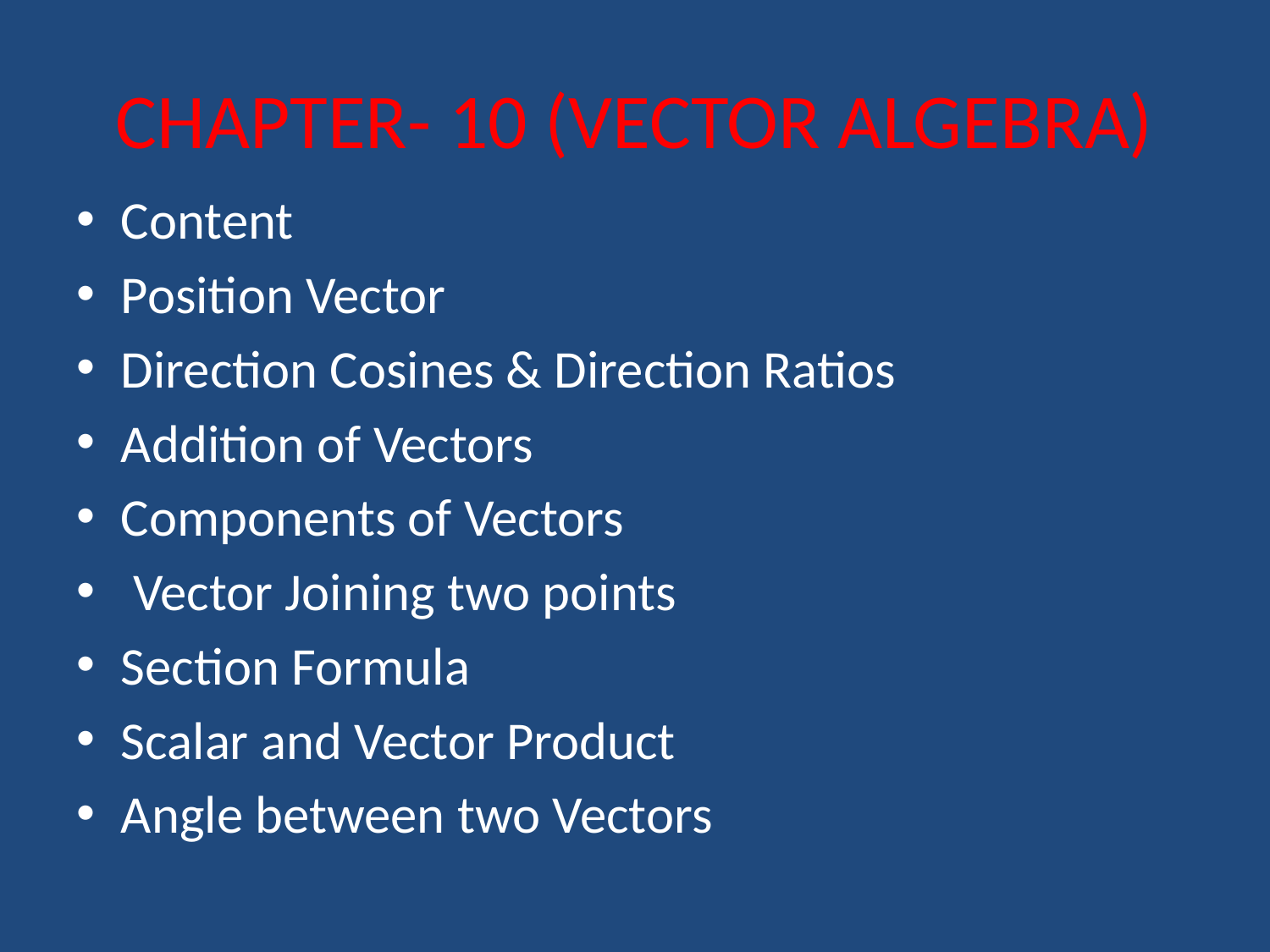

# CHAPTER- 10 (VECTOR ALGEBRA)
Content
Position Vector
Direction Cosines & Direction Ratios
Addition of Vectors
Components of Vectors
 Vector Joining two points
Section Formula
Scalar and Vector Product
Angle between two Vectors